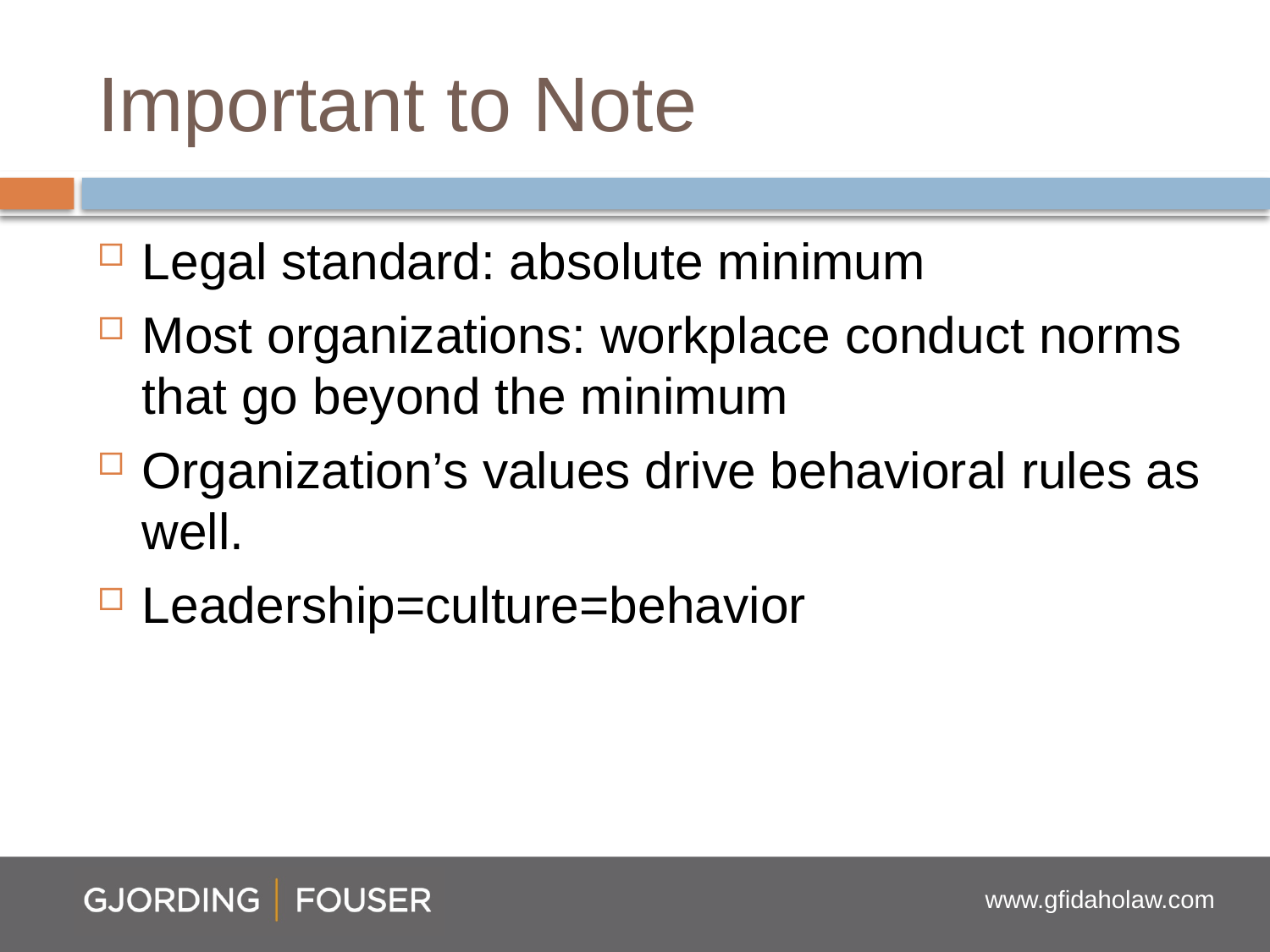

# Important to Note
Legal standard: absolute minimum
Most organizations: workplace conduct norms that go beyond the minimum
Organization’s values drive behavioral rules as well.
Leadership=culture=behavior